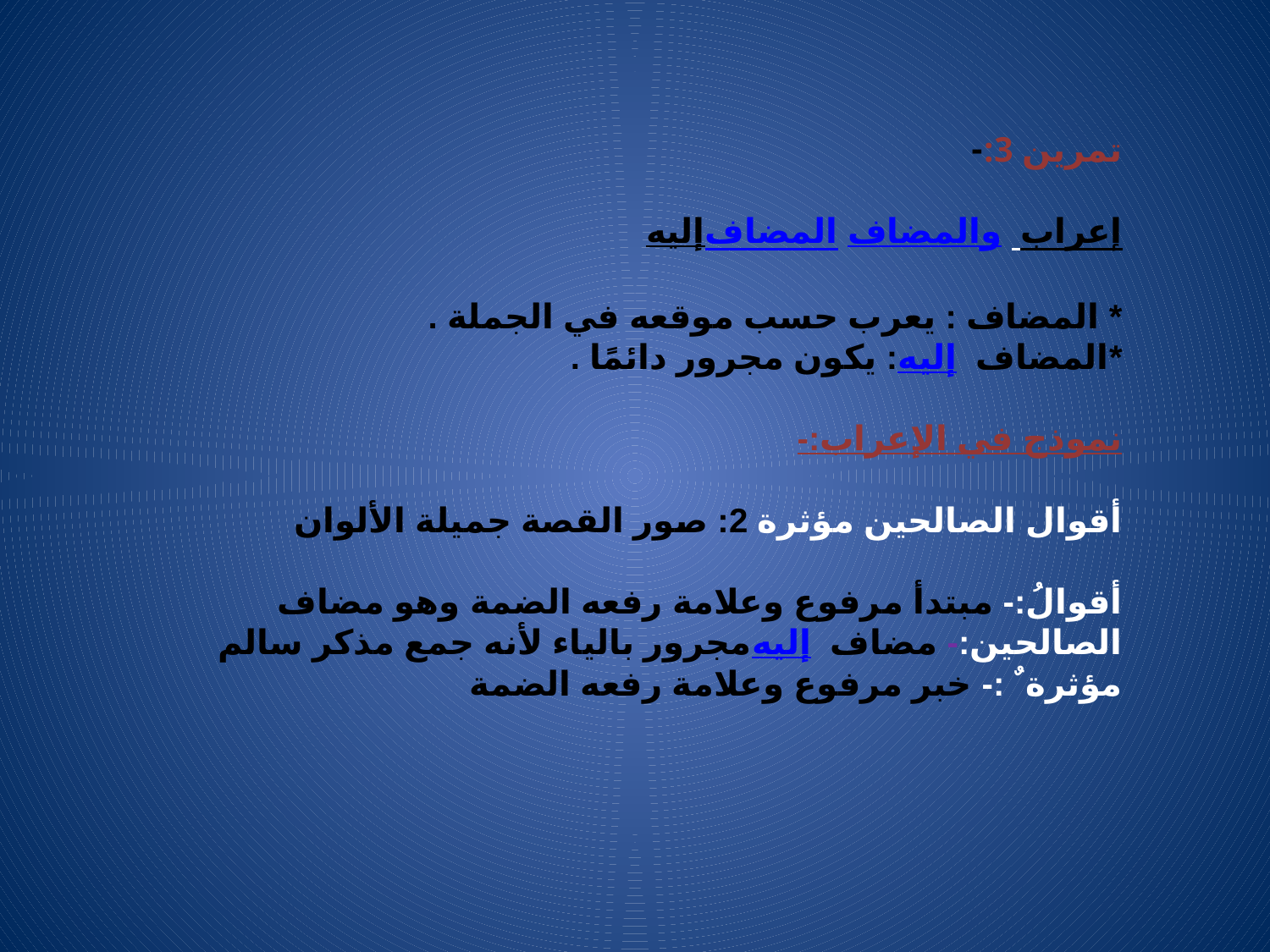

# تمرين 3:- إعراب المضاف والمضاف إليه * المضاف : يعرب حسب موقعه في الجملة .  *المضاف إليه : يكون مجرور دائمًا . نموذج في الإعراب:- أقوال الصالحين مؤثرة 2: صور القصة جميلة الألوان أقوالُ:- مبتدأ مرفوع وعلامة رفعه الضمة وهو مضاف الصالحين:- مضاف إليه مجرور بالياء لأنه جمع مذكر سالم مؤثرة ٌ :- خبر مرفوع وعلامة رفعه الضمة